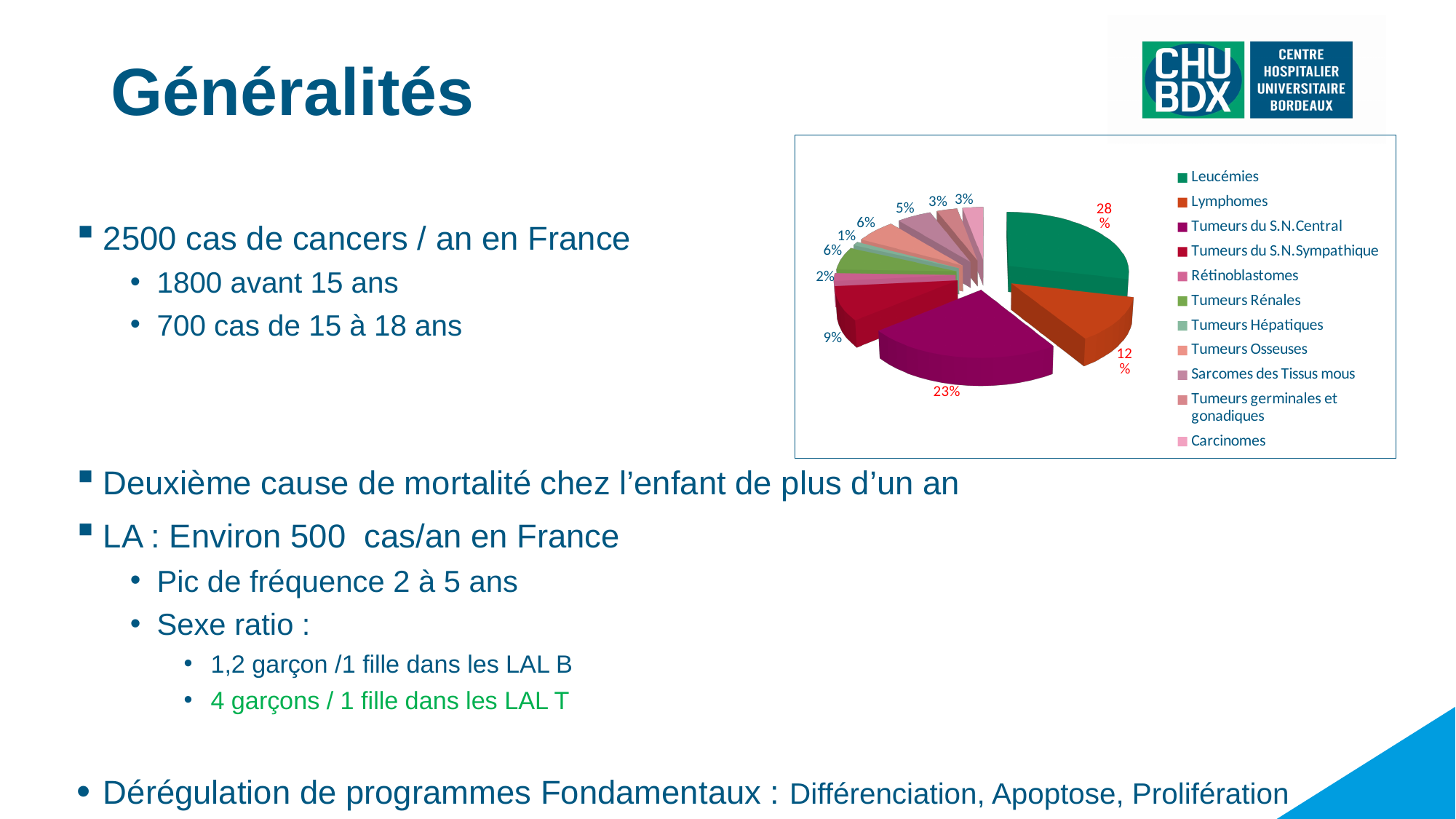

# Généralités

[unsupported chart]

2500 cas de cancers / an en France
1800 avant 15 ans
700 cas de 15 à 18 ans

Deuxième cause de mortalité chez l’enfant de plus d’un an
LA : Environ 500  cas/an en France
Pic de fréquence 2 à 5 ans
Sexe ratio :
1,2 garçon /1 fille dans les LAL B
4 garçons / 1 fille dans les LAL T

Dérégulation de programmes Fondamentaux : Différenciation, Apoptose, Prolifération